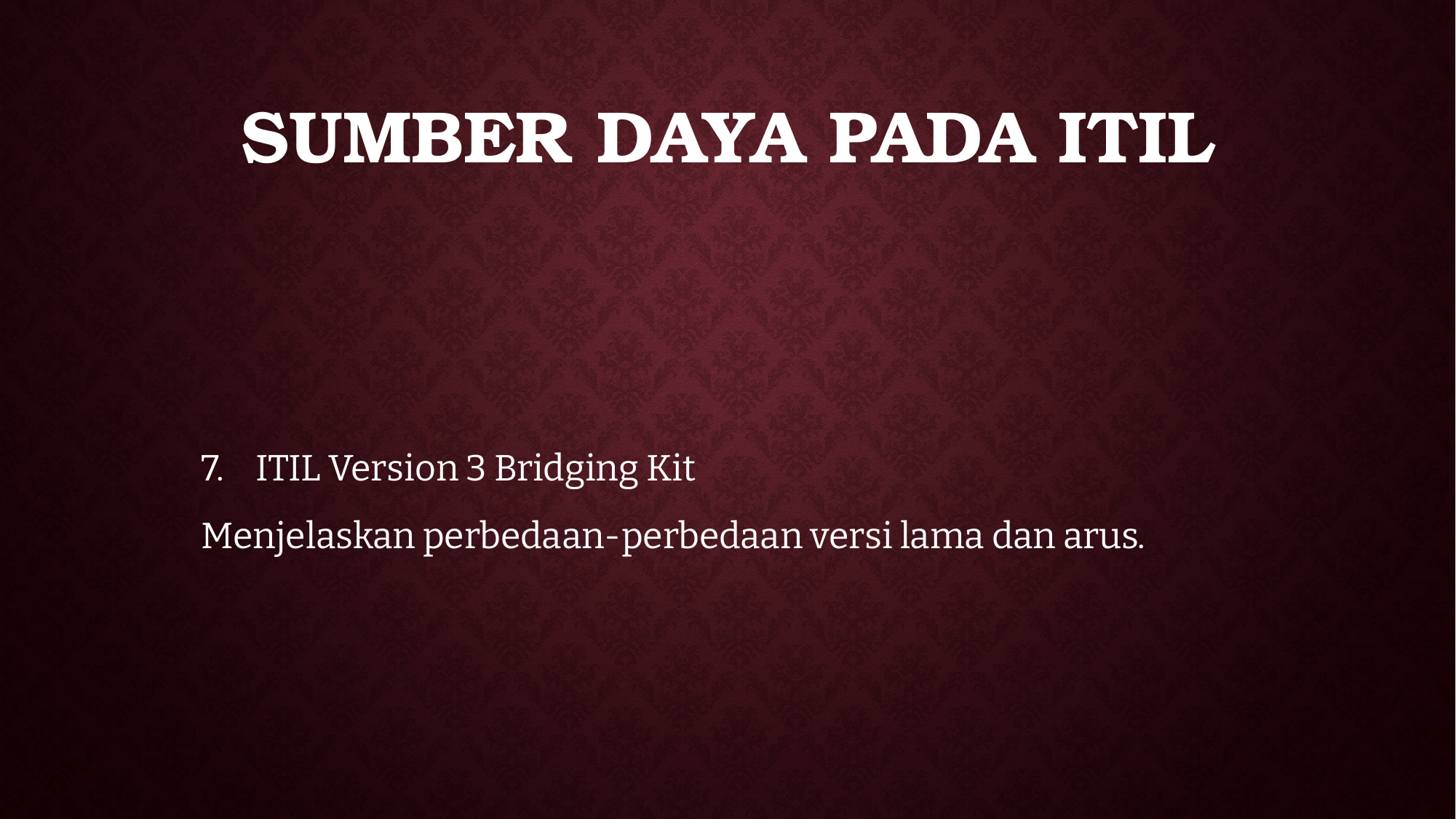

# sumber daya pada ITIL
ITIL Version 3 Bridging Kit
Menjelaskan perbedaan-perbedaan versi lama dan arus.